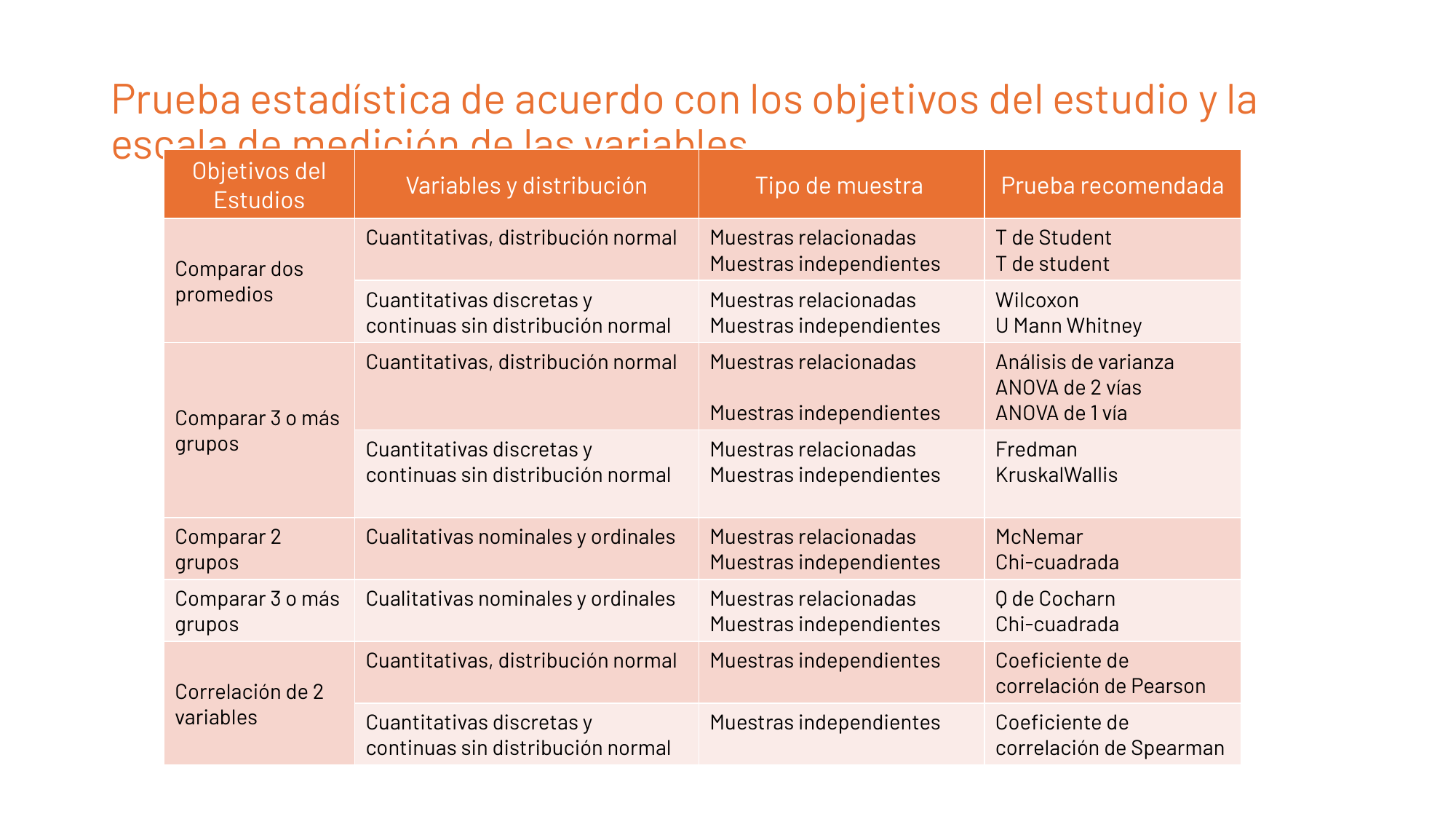

# Prueba estadística de acuerdo con los objetivos del estudio y la escala de medición de las variables
| Objetivos del Estudios | Variables y distribución | Tipo de muestra | Prueba recomendada |
| --- | --- | --- | --- |
| Comparar dos promedios | Cuantitativas, distribución normal | Muestras relacionadas Muestras independientes | T de Student T de student |
|  | Cuantitativas discretas y continuas sin distribución normal | Muestras relacionadas Muestras independientes | Wilcoxon U Mann Whitney |
| Comparar 3 o más grupos | Cuantitativas, distribución normal | Muestras relacionadas Muestras independientes | Análisis de varianza ANOVA de 2 vías ANOVA de 1 vía |
|  | Cuantitativas discretas y continuas sin distribución normal | Muestras relacionadas Muestras independientes | Fredman KruskalWallis |
| Comparar 2 grupos | Cualitativas nominales y ordinales | Muestras relacionadas Muestras independientes | McNemar Chi-cuadrada |
| Comparar 3 o más grupos | Cualitativas nominales y ordinales | Muestras relacionadas Muestras independientes | Q de Cocharn Chi-cuadrada |
| Correlación de 2 variables | Cuantitativas, distribución normal | Muestras independientes | Coeficiente de correlación de Pearson |
|  | Cuantitativas discretas y continuas sin distribución normal | Muestras independientes | Coeficiente de correlación de Spearman |